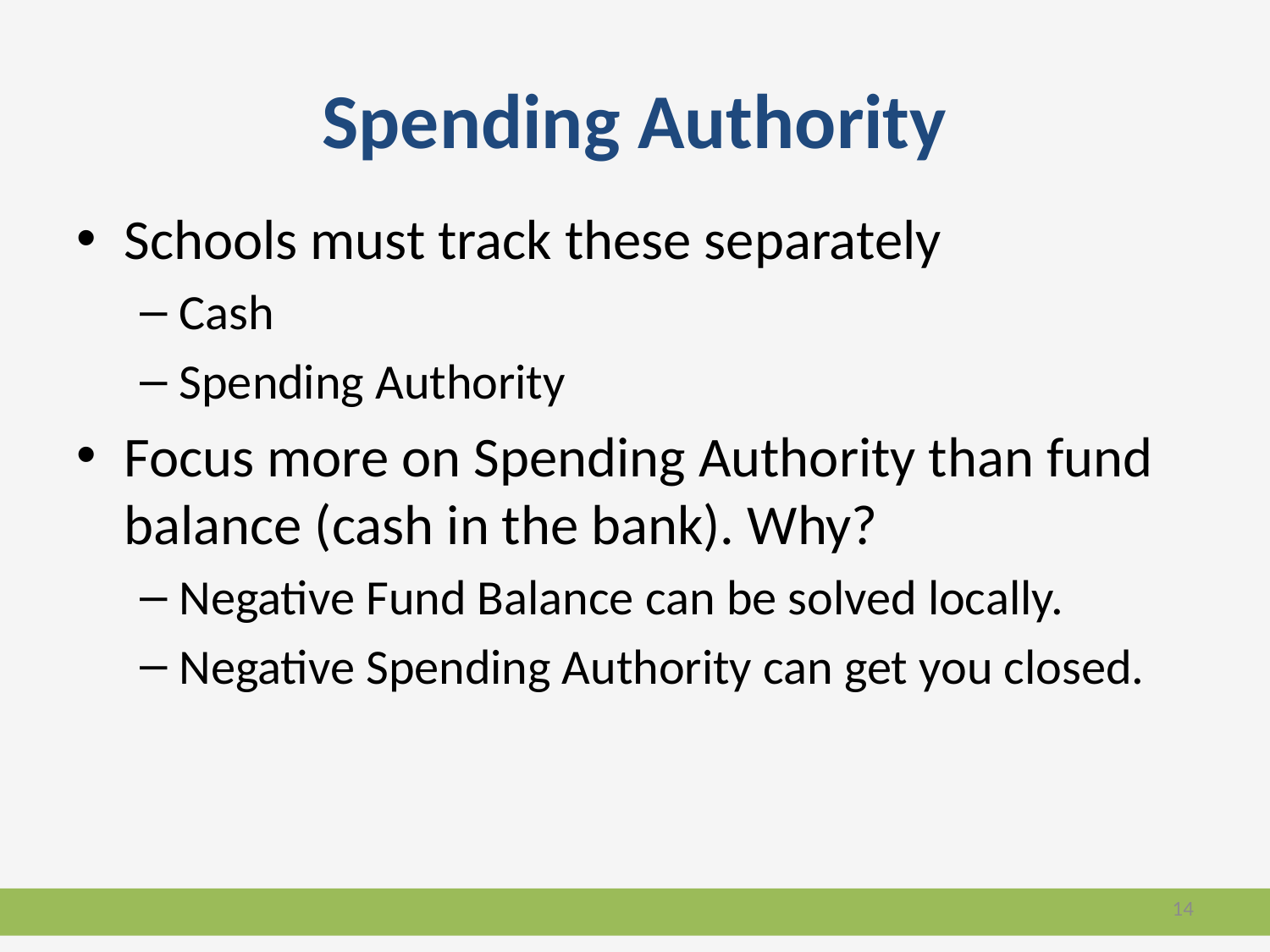

# Spending Authority
Schools must track these separately
Cash
Spending Authority
Focus more on Spending Authority than fund balance (cash in the bank). Why?
Negative Fund Balance can be solved locally.
Negative Spending Authority can get you closed.

14